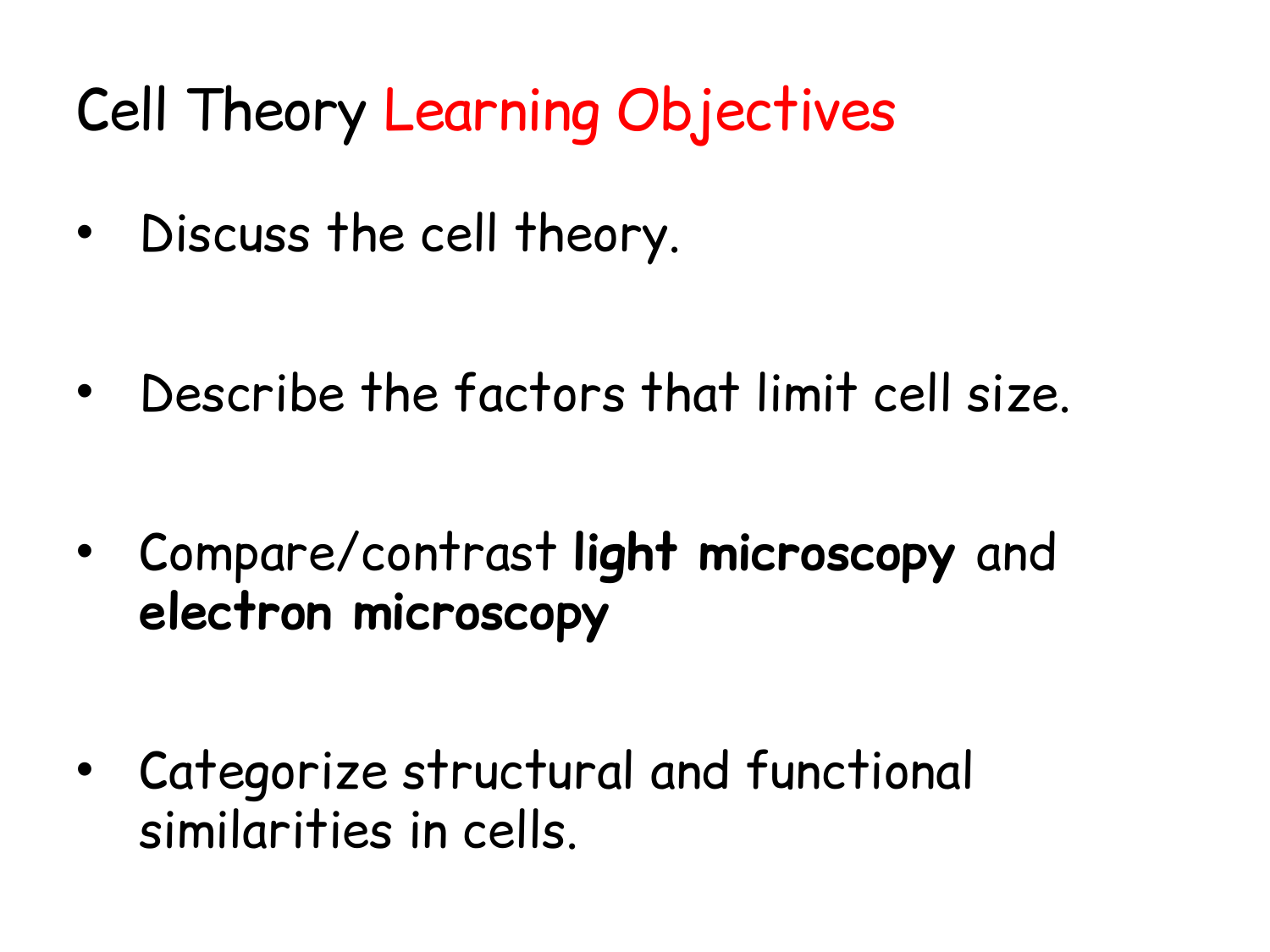

# Cell Theory Learning Objectives
Discuss the cell theory.

Describe the factors that limit cell size.

Compare/contrast light microscopy and electron microscopy

Categorize structural and functional similarities in cells.